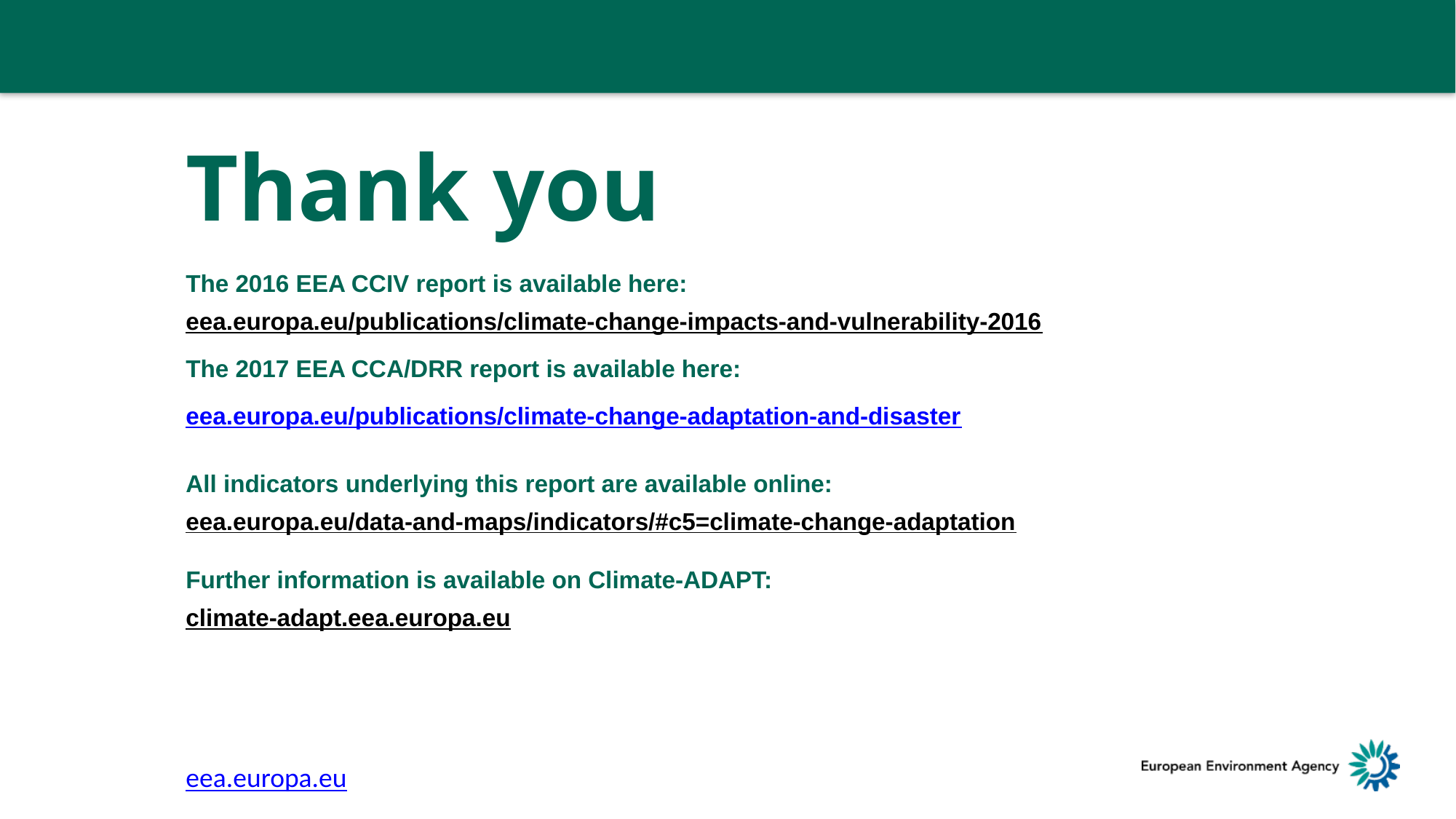

Thank you

The 2016 EEA CCIV report is available here:
eea.europa.eu/publications/climate-change-impacts-and-vulnerability-2016
The 2017 EEA CCA/DRR report is available here:
eea.europa.eu/publications/climate-change-adaptation-and-disaster

All indicators underlying this report are available online:
eea.europa.eu/data-and-maps/indicators/#c5=climate-change-adaptation

Further information is available on Climate-ADAPT:
climate-adapt.eea.europa.eu
eea.europa.eu